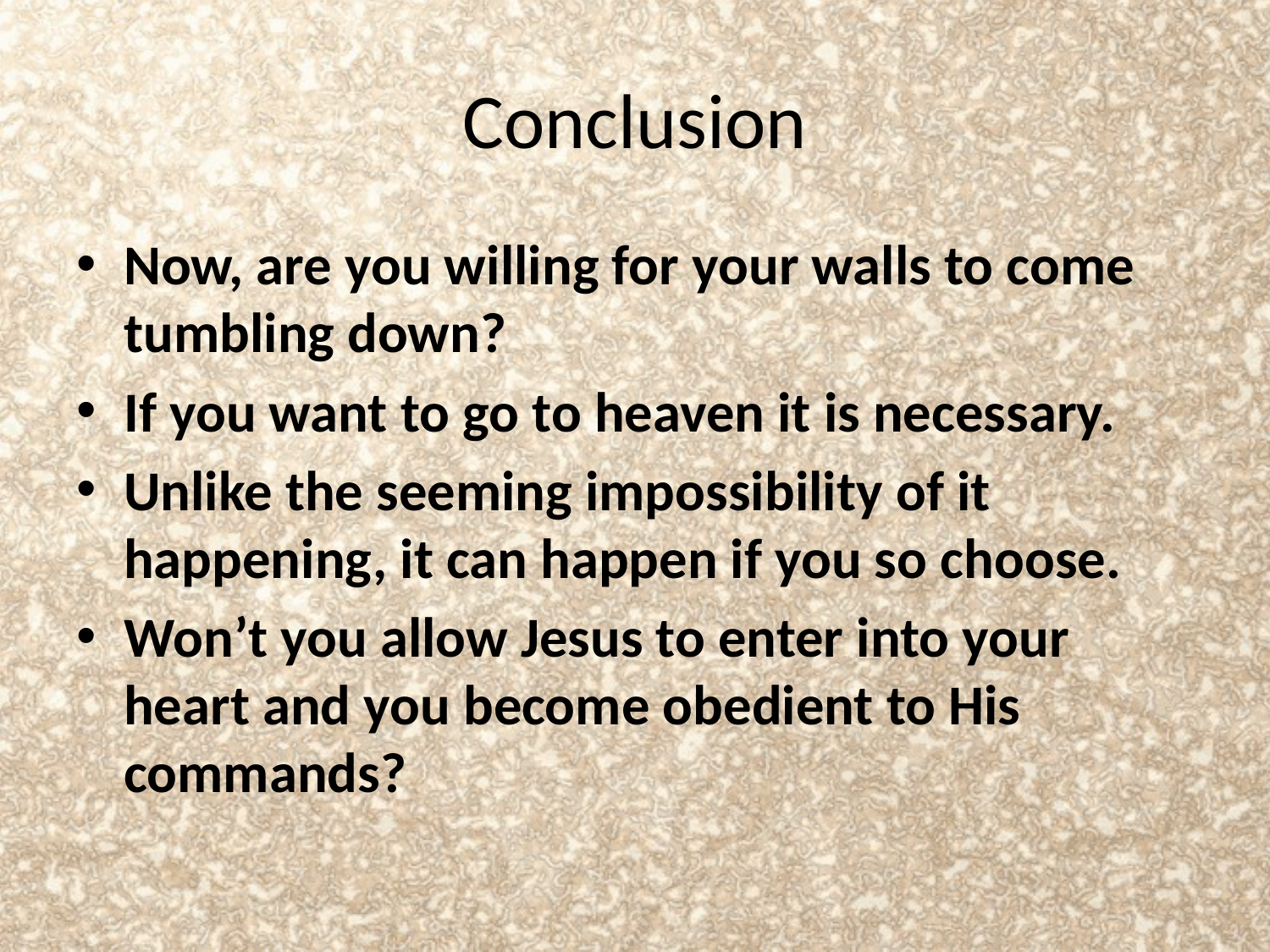

# Conclusion
Now, are you willing for your walls to come tumbling down?
If you want to go to heaven it is necessary.
Unlike the seeming impossibility of it happening, it can happen if you so choose.
Won’t you allow Jesus to enter into your heart and you become obedient to His commands?